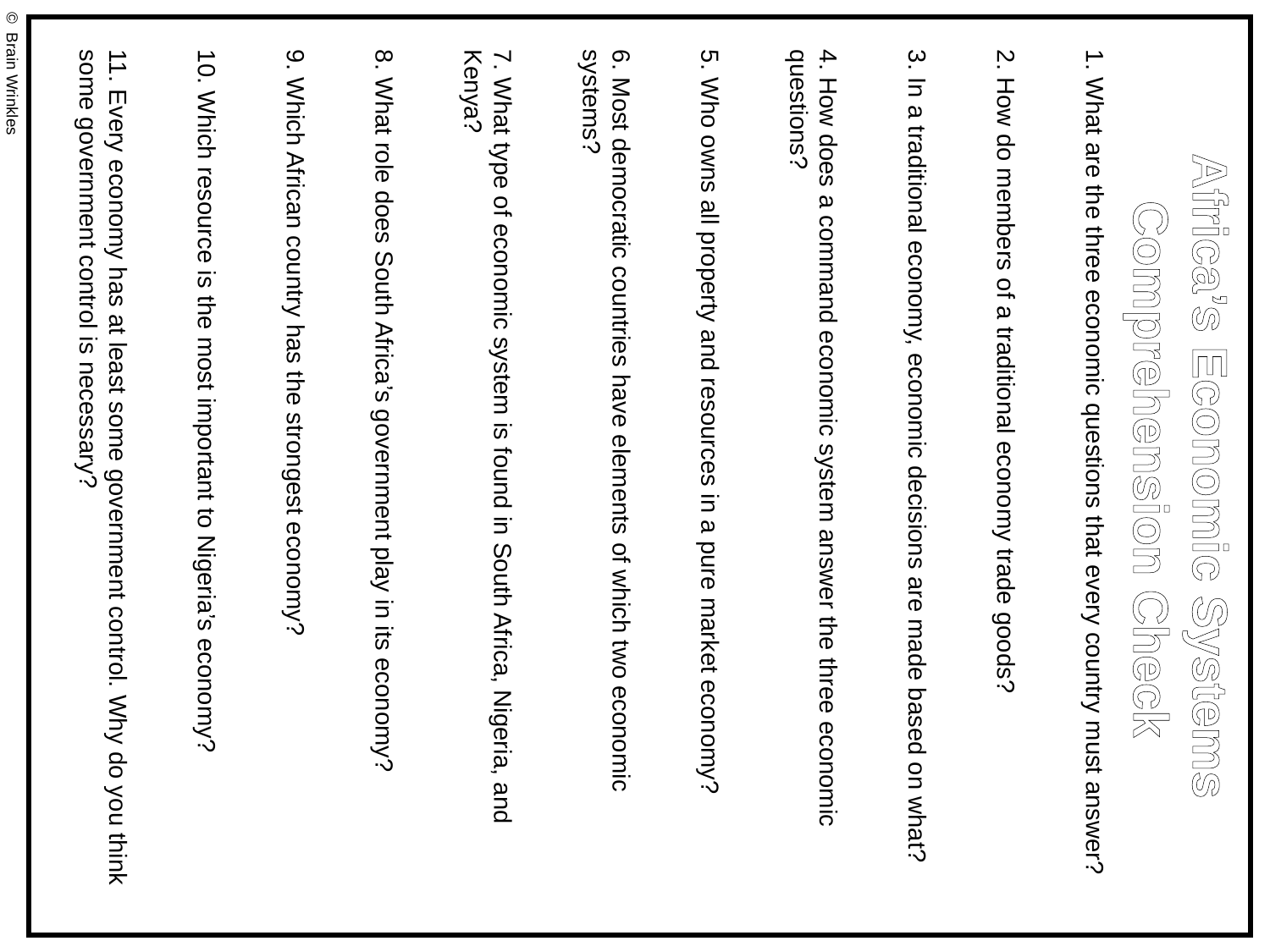

1. What are the three economic questions that every country must answer?

2. How do members of a traditional economy trade goods?

3. In a traditional economy, economic decisions are made based on what?

4. How does a command economic system answer the three economic questions?

5. Who owns all property and resources in a pure market economy?

6. Most democratic countries have elements of which two economic systems?

7. What type of economic system is found in South Africa, Nigeria, and Kenya?

8. What role does South Africa’s government play in its economy?

9. Which African country has the strongest economy?

10. Which resource is the most important to Nigeria’s economy?

11. Every economy has at least some government control. Why do you think some government control is necessary?

©  Brain Wrinkles
Africa’s Economic Systems
Comprehension Check